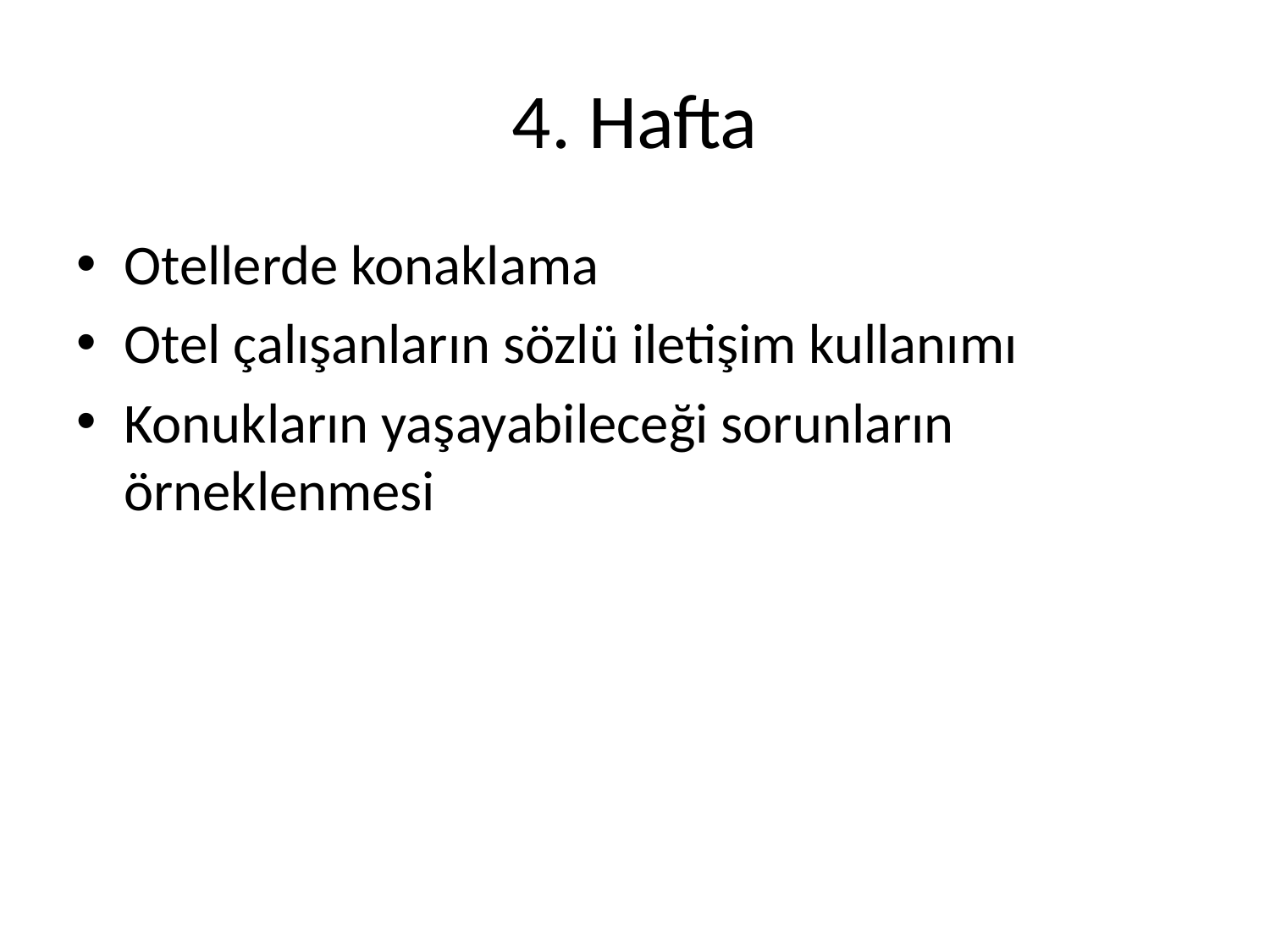

# 4. Hafta
Otellerde konaklama
Otel çalışanların sözlü iletişim kullanımı
Konukların yaşayabileceği sorunların örneklenmesi